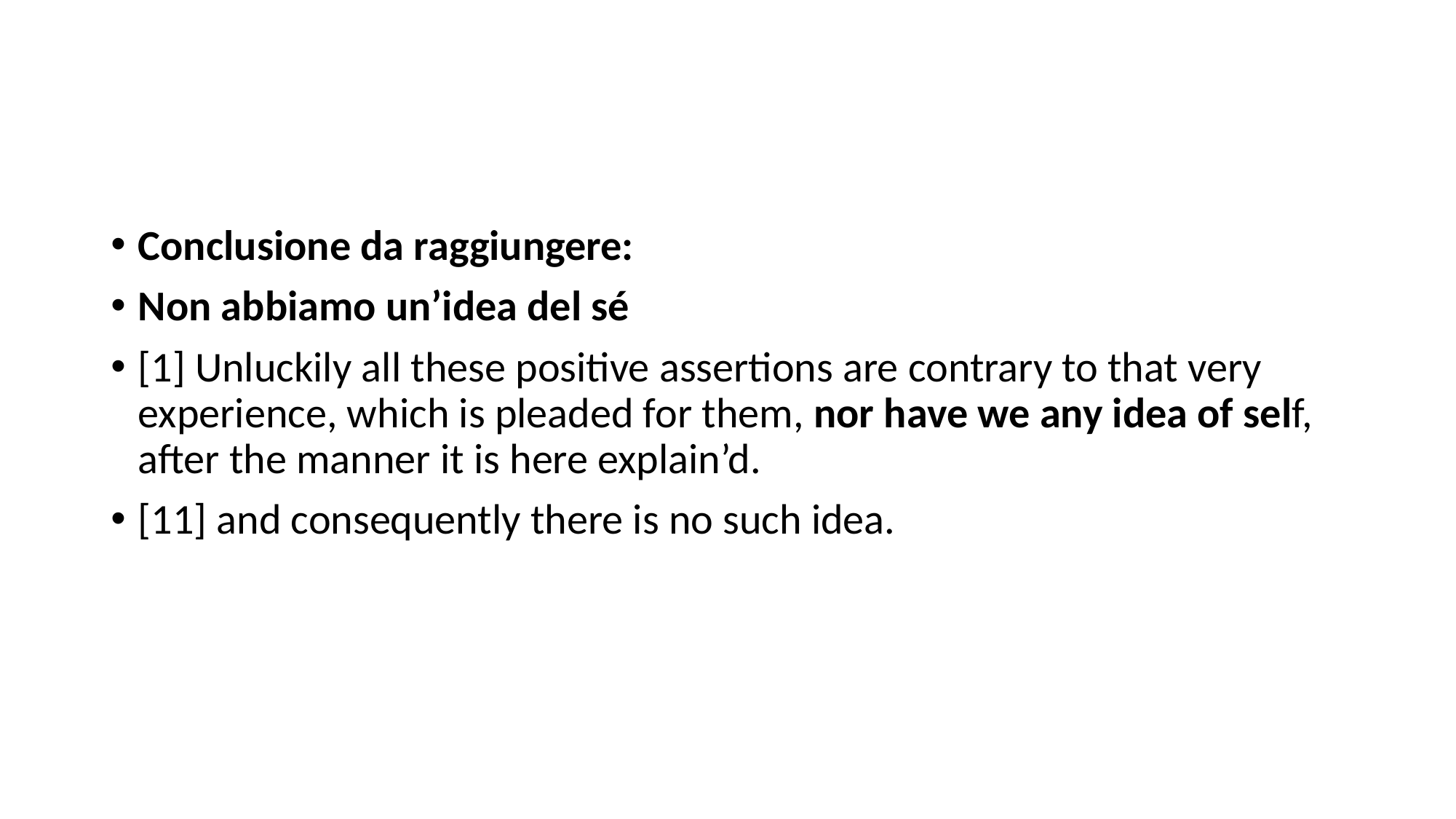

#
Conclusione da raggiungere:
Non abbiamo un’idea del sé
[1] Unluckily all these positive assertions are contrary to that very experience, which is pleaded for them, nor have we any idea of self, after the manner it is here explain’d.
[11] and consequently there is no such idea.